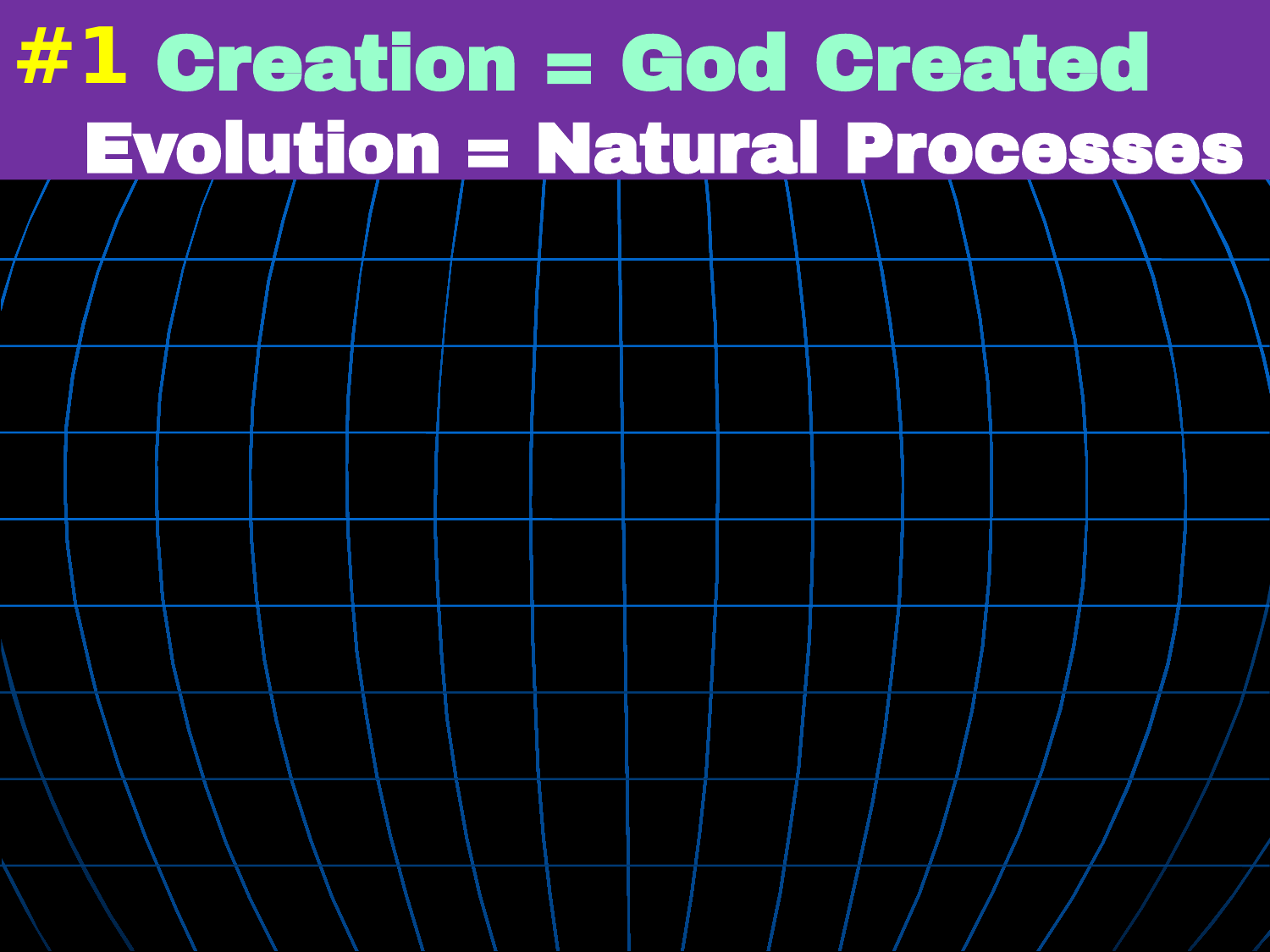

#1
# Creation = God Created
   Evolution = Natural Processes